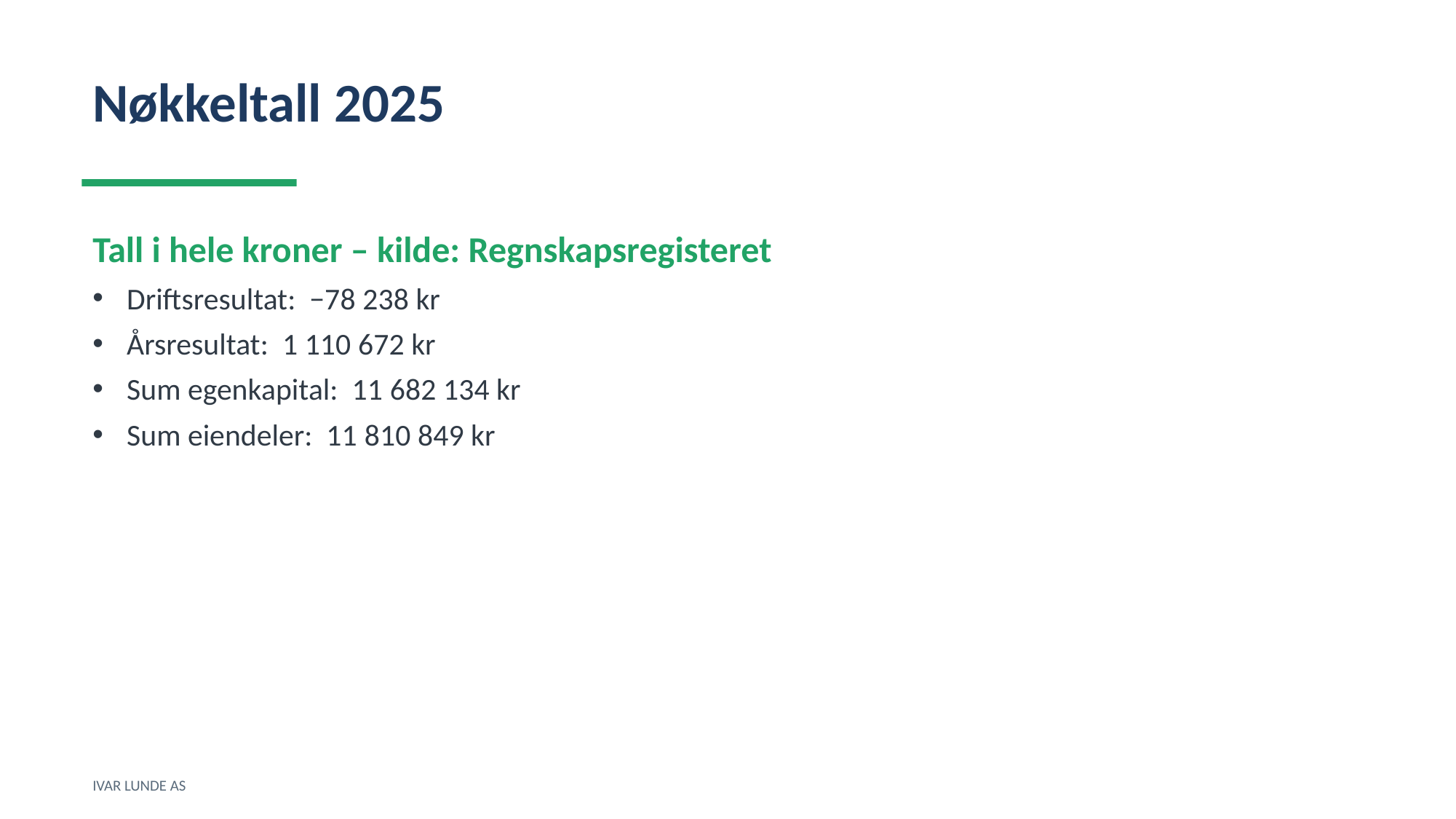

Nøkkeltall 2025

Tall i hele kroner – kilde: Regnskapsregisteret
Driftsresultat:  −78 238 kr
Årsresultat:  1 110 672 kr
Sum egenkapital:  11 682 134 kr
Sum eiendeler:  11 810 849 kr
IVAR LUNDE AS